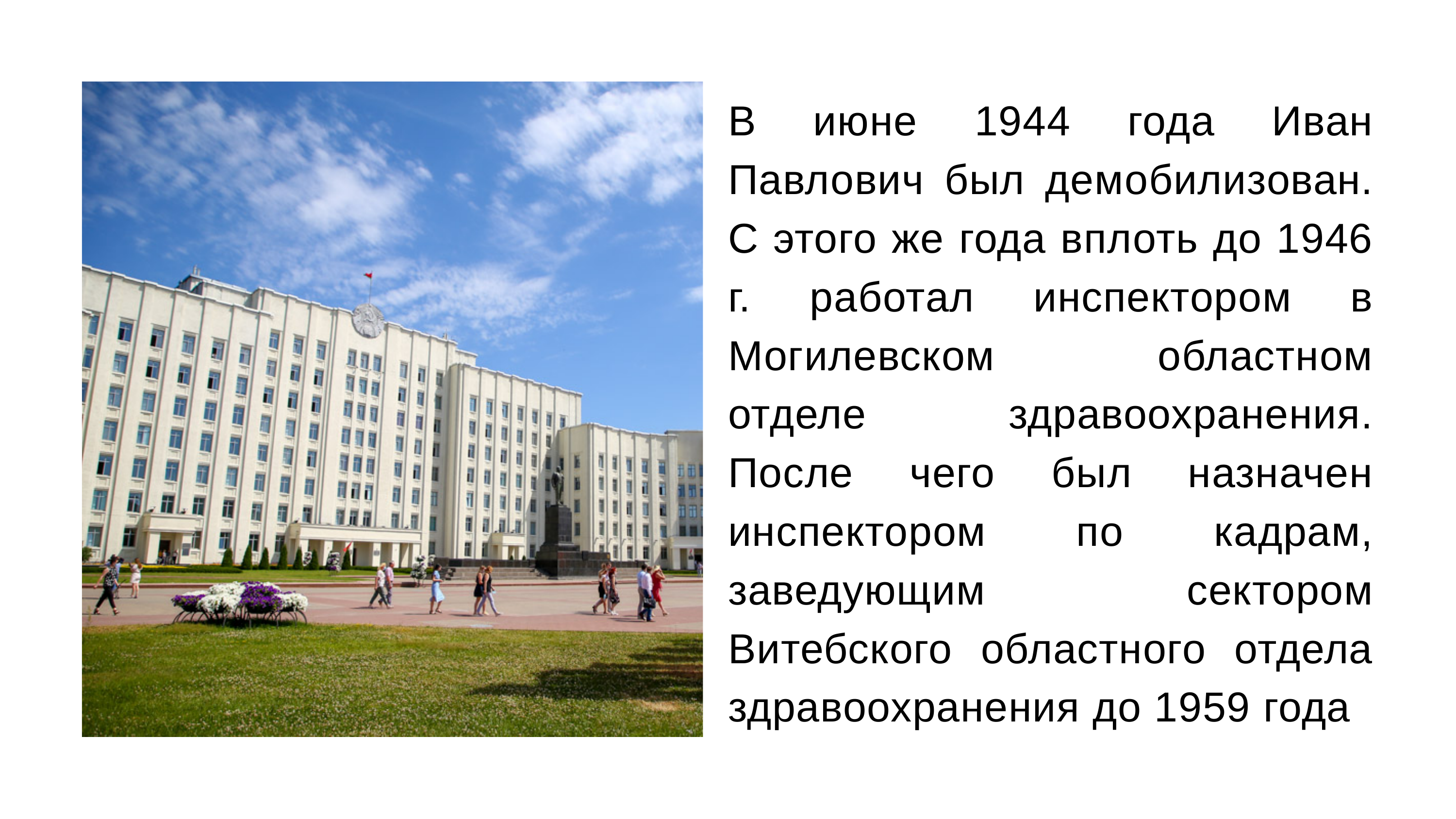

В июне 1944 года Иван Павлович был демобилизован. С этого же года вплоть до 1946 г. работал инспектором в Могилевском областном отделе здравоохранения. После чего был назначен инспектором по кадрам, заведующим сектором Витебского областного отдела здравоохранения до 1959 года